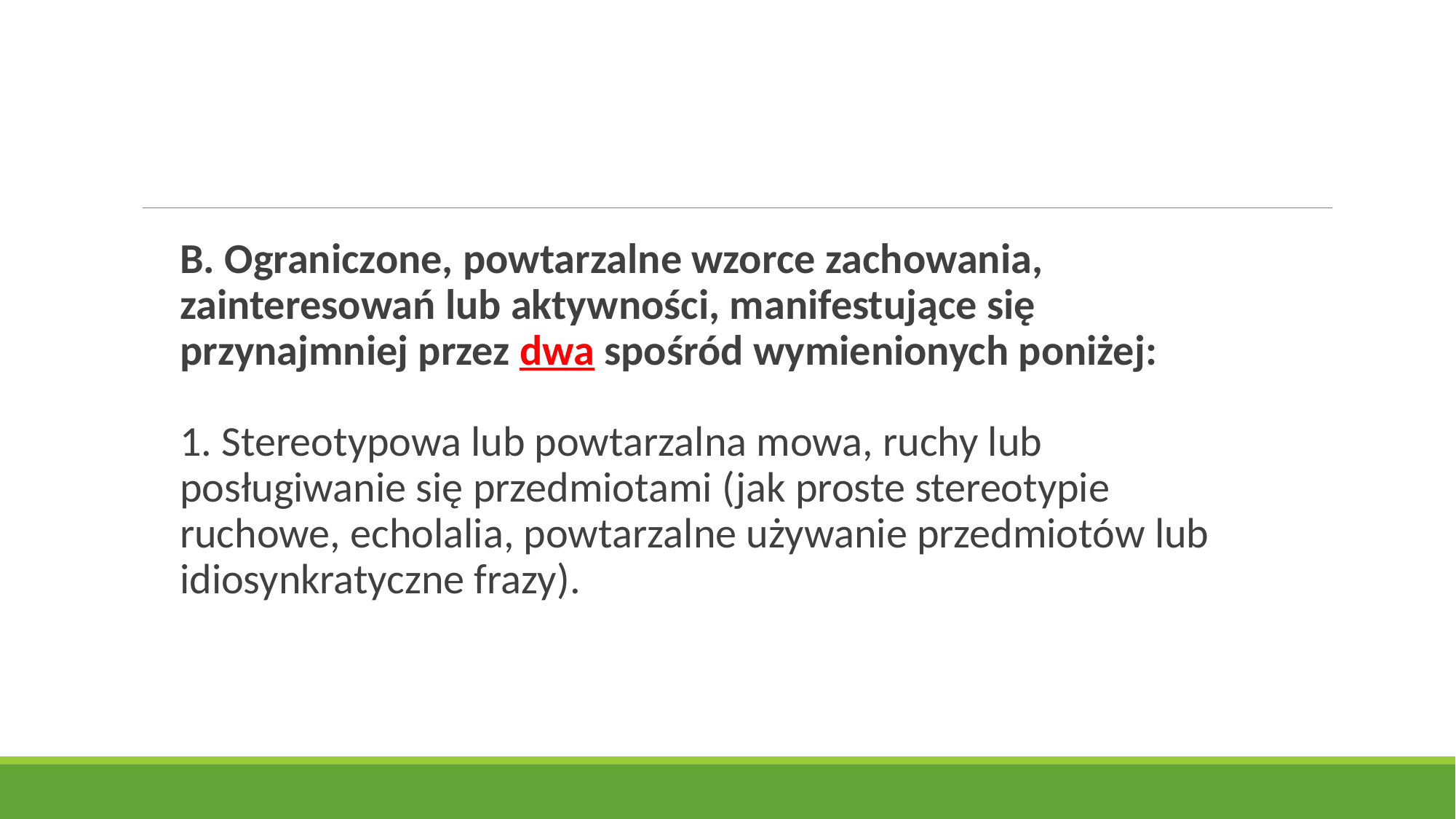

B. Ograniczone, powtarzalne wzorce zachowania, zainteresowań lub aktywności, manifestujące się przynajmniej przez dwa spośród wymienionych poniżej: 
1. Stereotypowa lub powtarzalna mowa, ruchy lub posługiwanie się przedmiotami (jak proste stereotypie ruchowe, echolalia, powtarzalne używanie przedmiotów lub idiosynkratyczne frazy).